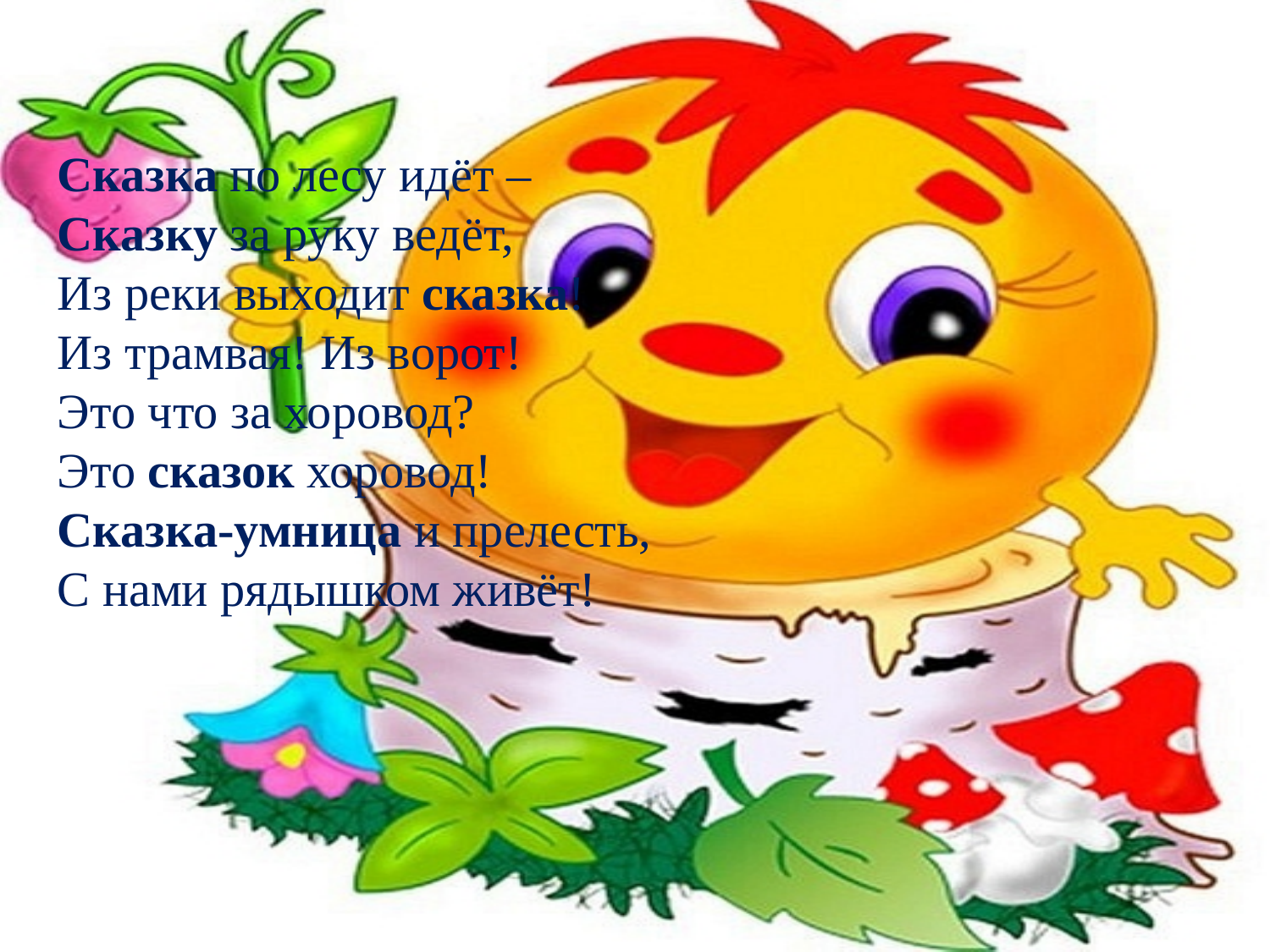

Сказка по лесу идёт –
Сказку за руку ведёт,
Из реки выходит сказка!
Из трамвая! Из ворот!
Это что за хоровод?
Это сказок хоровод!
Сказка-умница и прелесть,
С нами рядышком живёт!